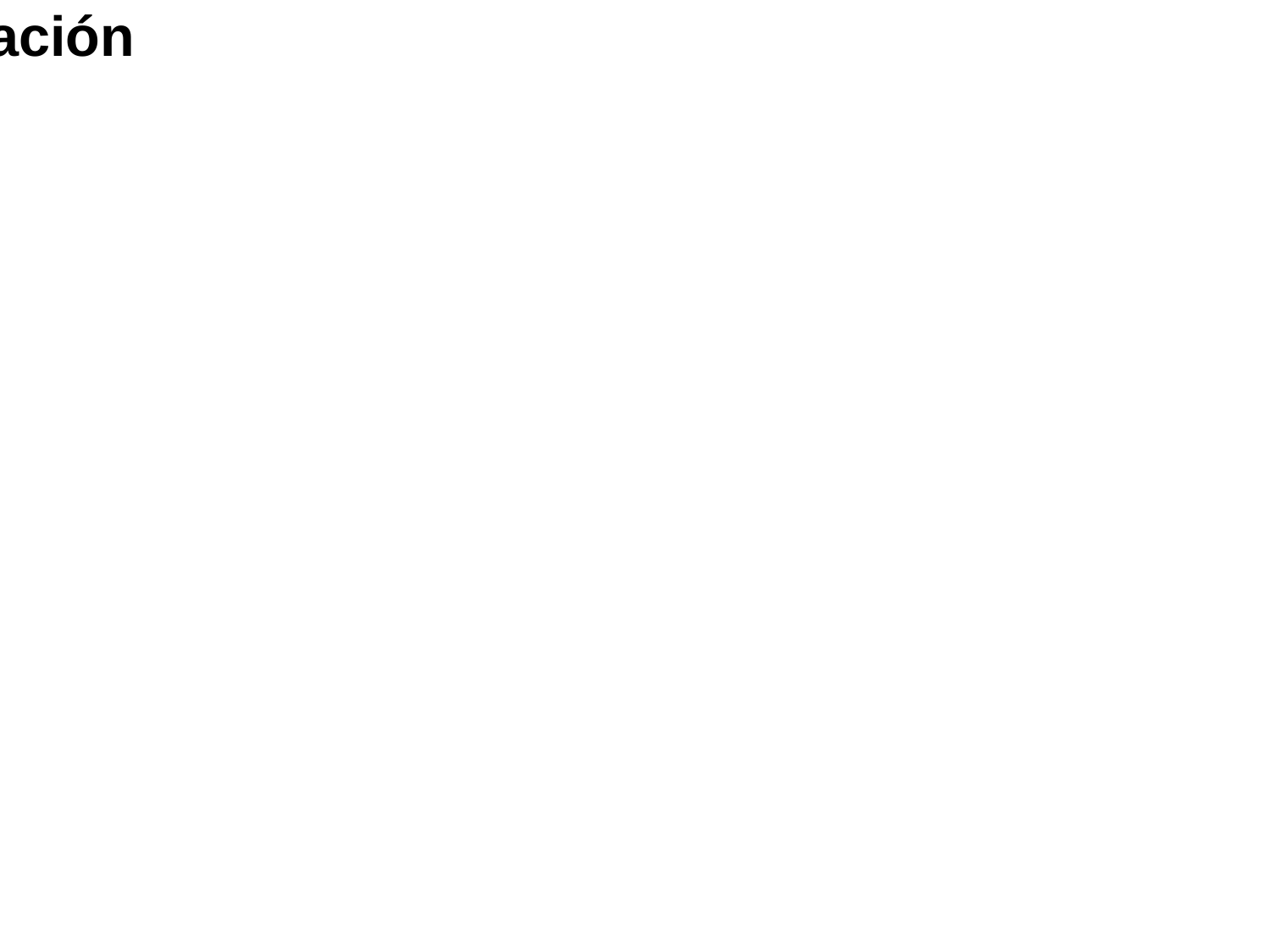

#
Radiación

1.- Conceptos básicos
2.- Transferencia - Factores de forma